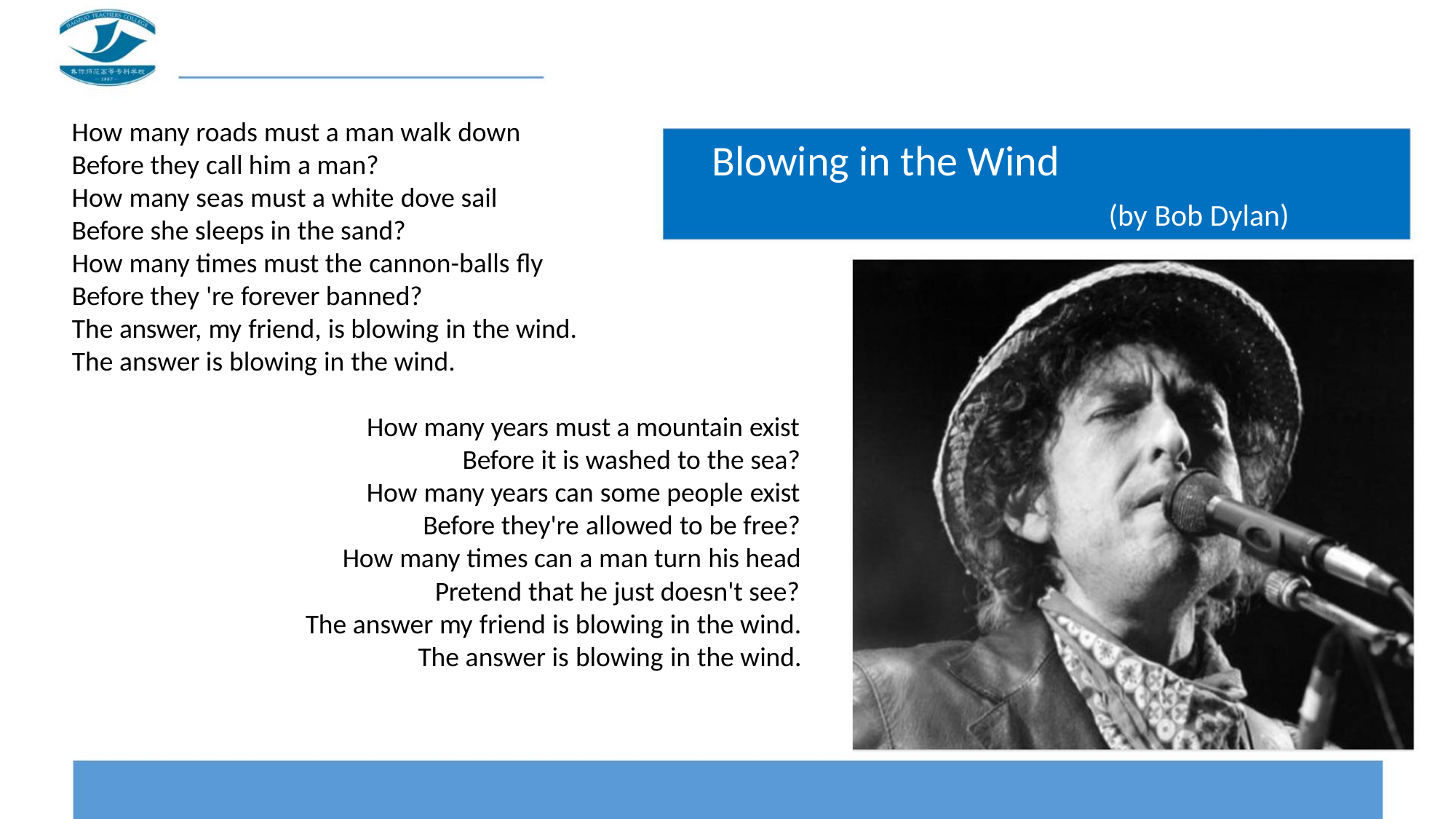

How many roads must a man walk down
Before they call him a man?
How many seas must a white dove sail
Before she sleeps in the sand?
Blowing in the Wind
(by Bob Dylan)
How many times must the cannon-balls fly
Before they 're forever banned?
The answer, my friend, is blowing in the wind.
The answer is blowing in the wind.
How many years must a mountain exist
Before it is washed to the sea?
How many years can some people exist
Before they're allowed to be free?
How many times can a man turn his head
Pretend that he just doesn't see?
The answer my friend is blowing in the wind.
The answer is blowing in the wind.